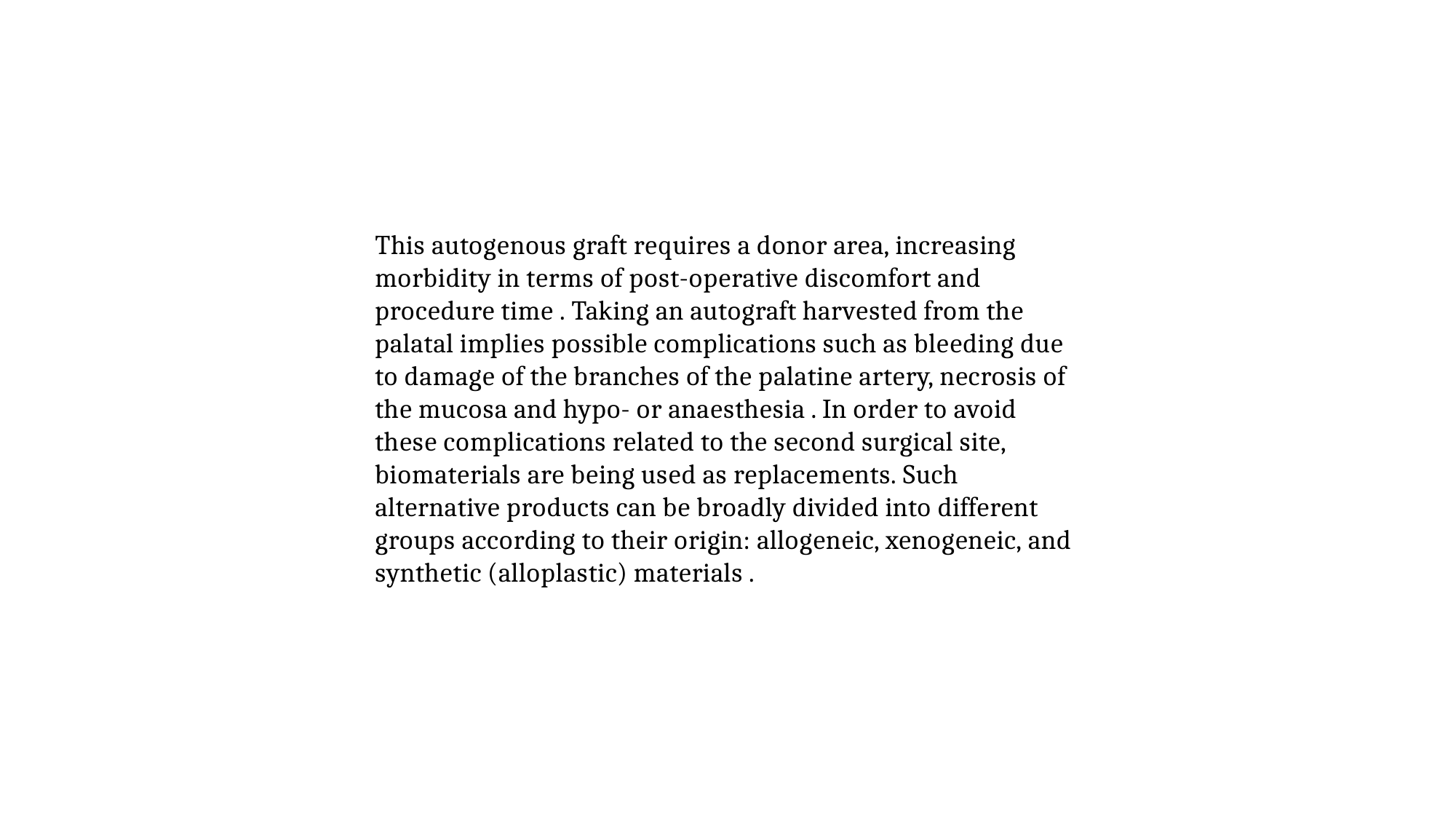

This autogenous graft requires a donor area, increasing morbidity in terms of post-operative discomfort and procedure time . Taking an autograft harvested from the palatal implies possible complications such as bleeding due to damage of the branches of the palatine artery, necrosis of the mucosa and hypo- or anaesthesia . In order to avoid these complications related to the second surgical site, biomaterials are being used as replacements. Such alternative products can be broadly divided into different groups according to their origin: allogeneic, xenogeneic, and synthetic (alloplastic) materials .